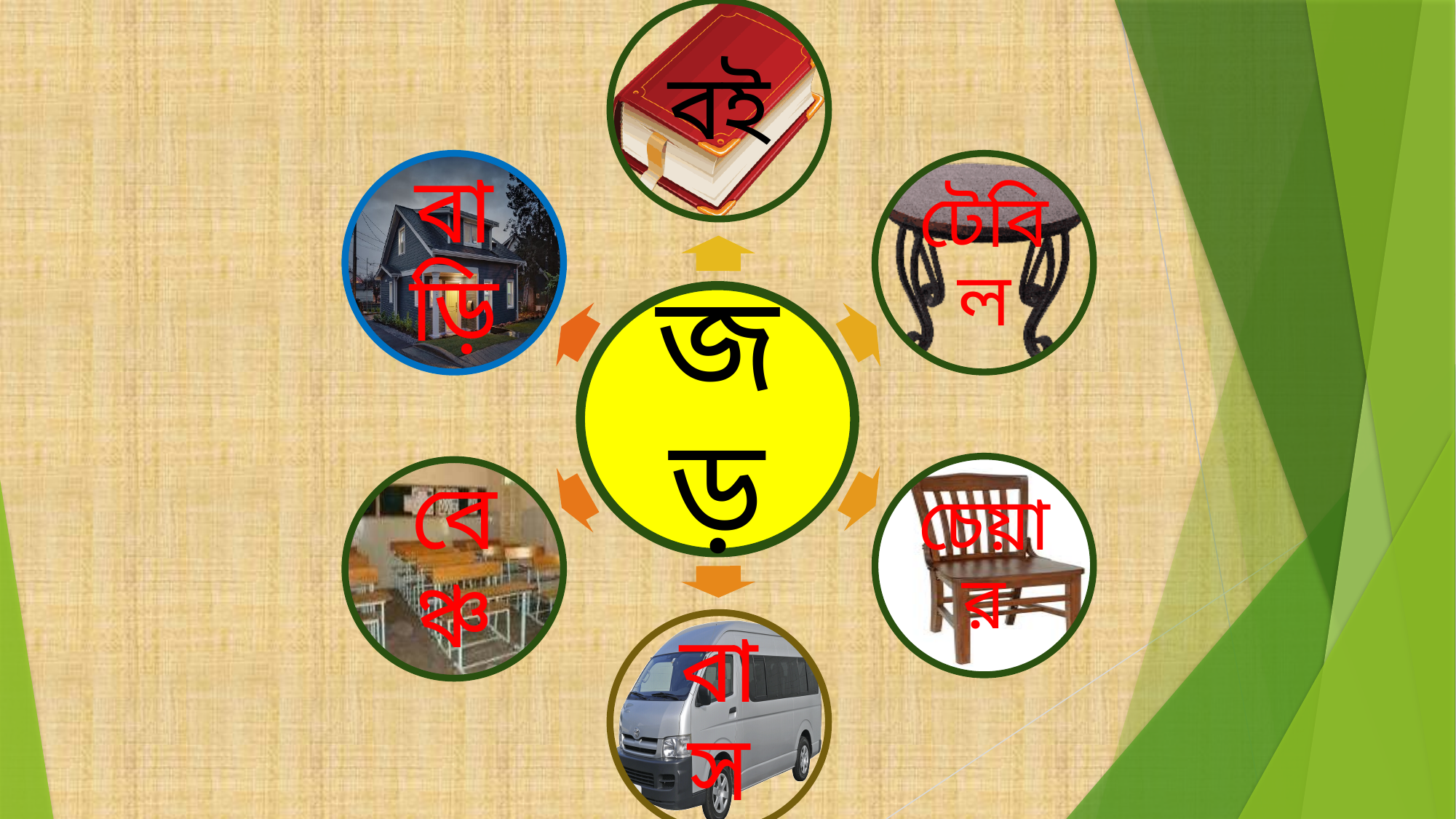

জড়

বই

টেবিল

চেয়ার

বাস

বেঞ্চ

বাড়ি